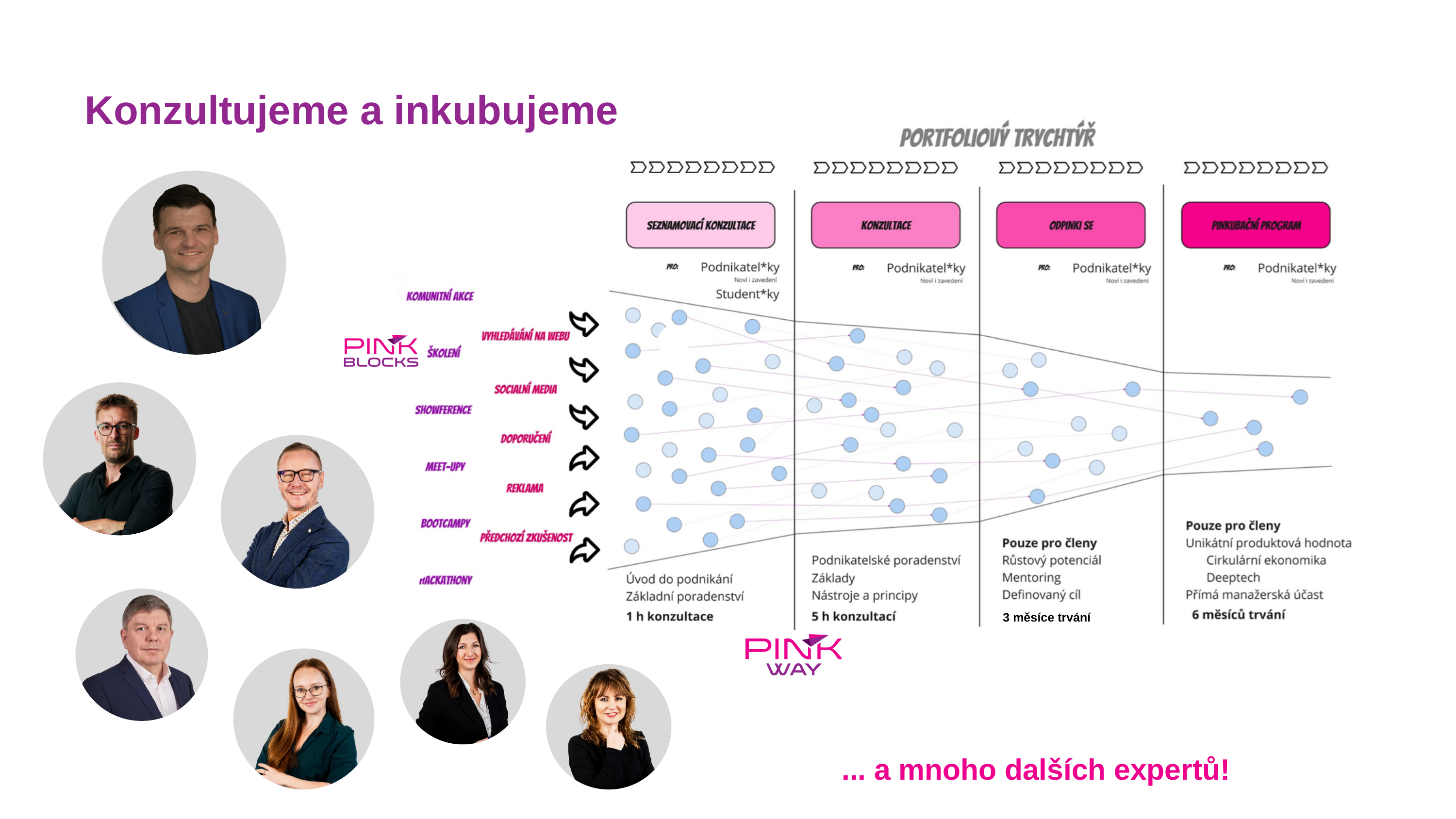

Konzultujeme a inkubujeme

3 měsíce trvání

... a mnoho dalších expertů!